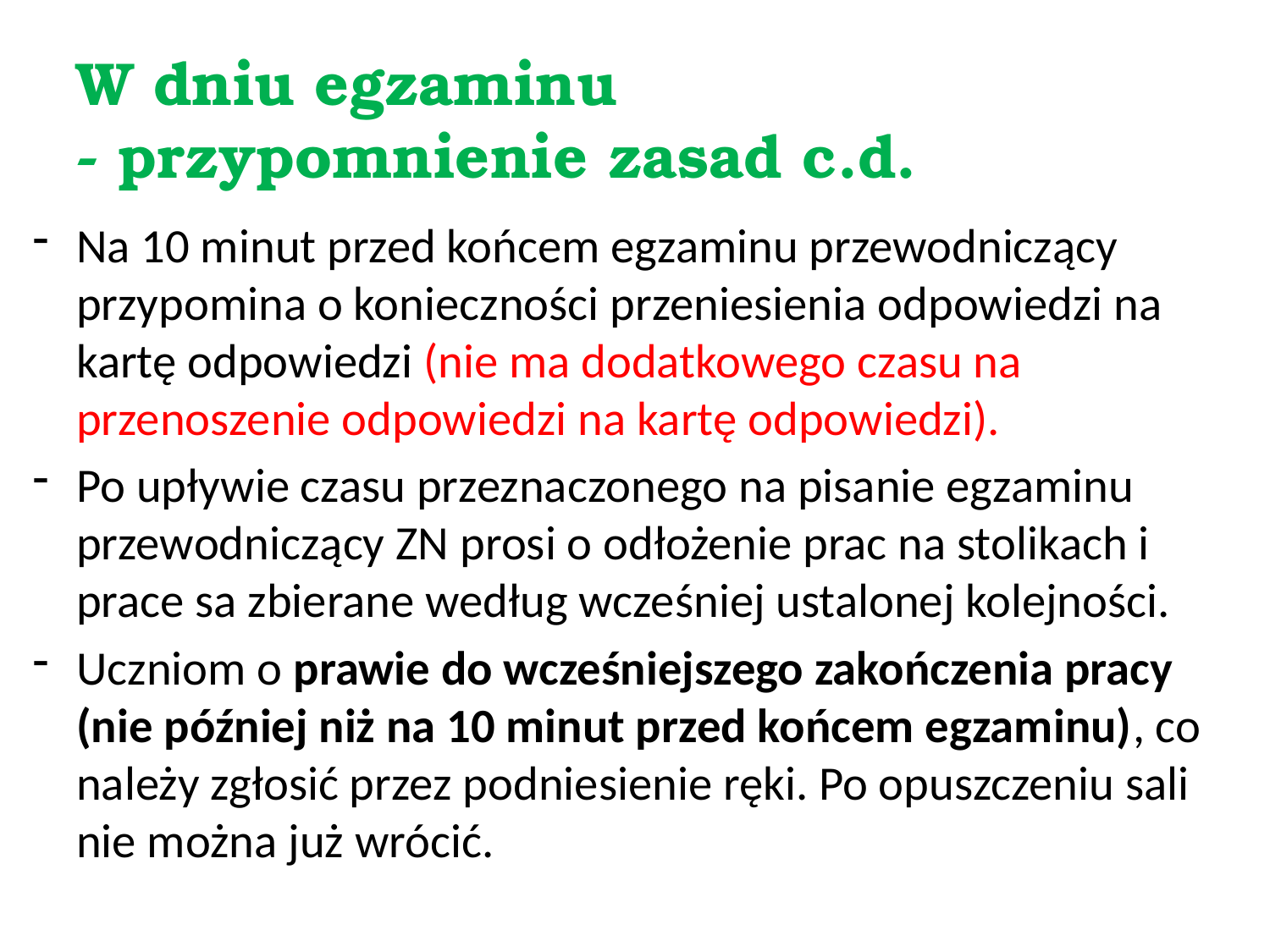

# W dniu egzaminu - przypomnienie zasad c.d.
Na 10 minut przed końcem egzaminu przewodniczący przypomina o konieczności przeniesienia odpowiedzi na kartę odpowiedzi (nie ma dodatkowego czasu na przenoszenie odpowiedzi na kartę odpowiedzi).
Po upływie czasu przeznaczonego na pisanie egzaminu przewodniczący ZN prosi o odłożenie prac na stolikach i prace sa zbierane według wcześniej ustalonej kolejności.
Uczniom o prawie do wcześniejszego zakończenia pracy (nie później niż na 10 minut przed końcem egzaminu), co należy zgłosić przez podniesienie ręki. Po opuszczeniu sali nie można już wrócić.